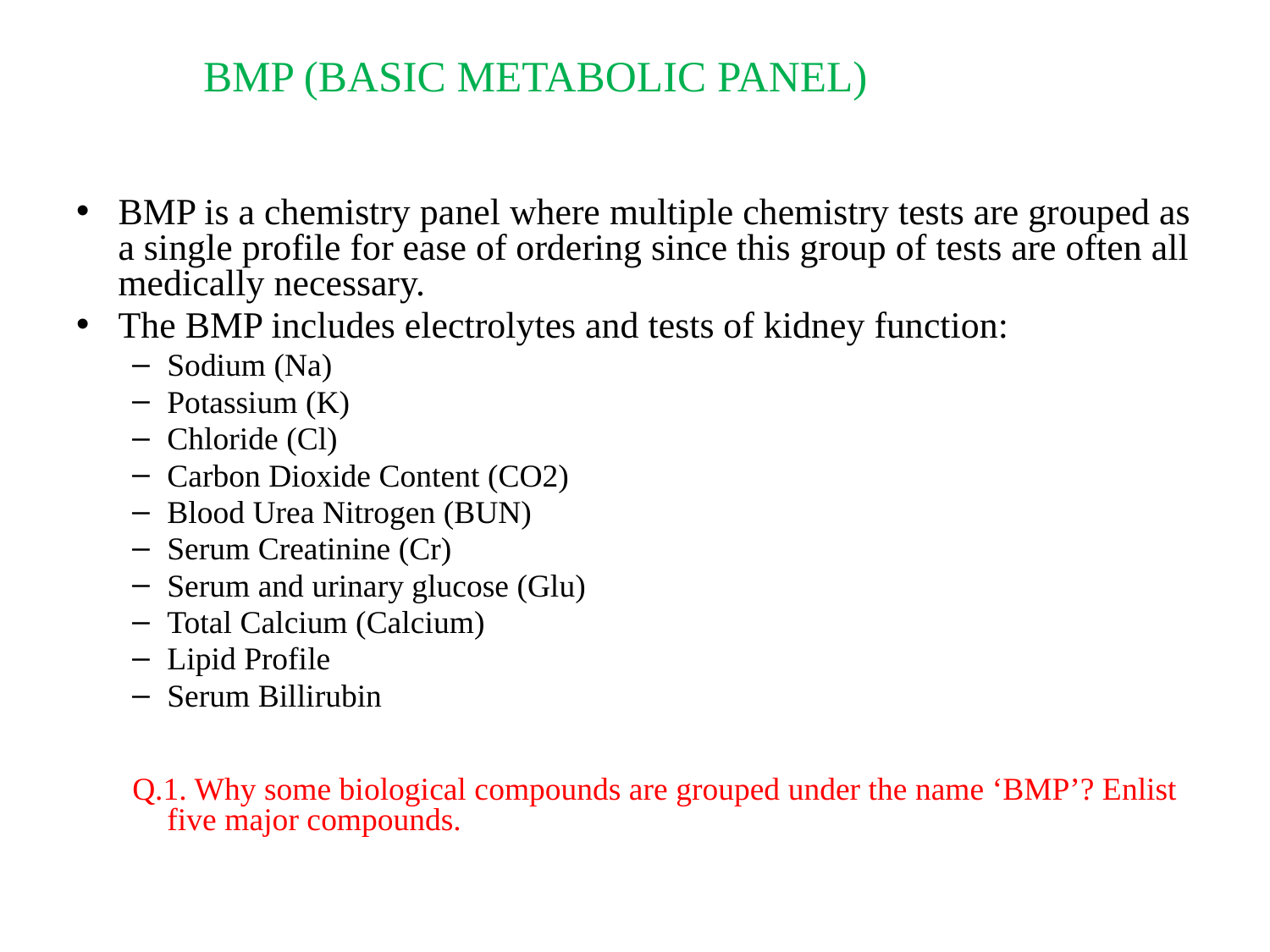

BMP (BASIC METABOLIC PANEL)

BMP is a chemistry panel where multiple chemistry tests are grouped as a single profile for ease of ordering since this group of tests are often all medically necessary.
The BMP includes electrolytes and tests of kidney function:
Sodium (Na)
Potassium (K)
Chloride (Cl)
Carbon Dioxide Content (CO2)
Blood Urea Nitrogen (BUN)
Serum Creatinine (Cr)
Serum and urinary glucose (Glu)
Total Calcium (Calcium)
Lipid Profile
Serum Billirubin

Q.1. Why some biological compounds are grouped under the name ‘BMP’? Enlist five major compounds.